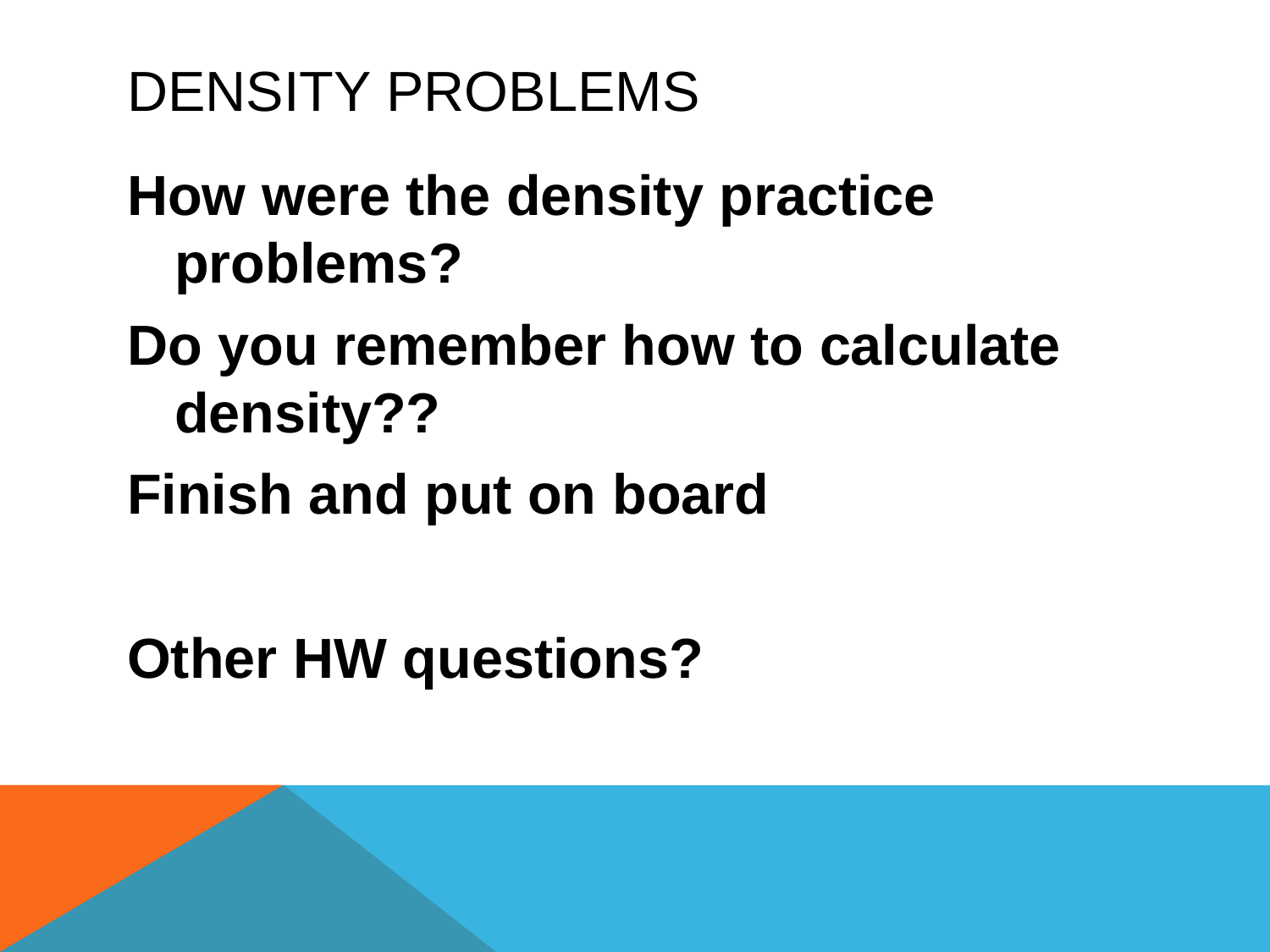

# Density Problems
How were the density practice problems?
Do you remember how to calculate density??
Finish and put on board

Other HW questions?